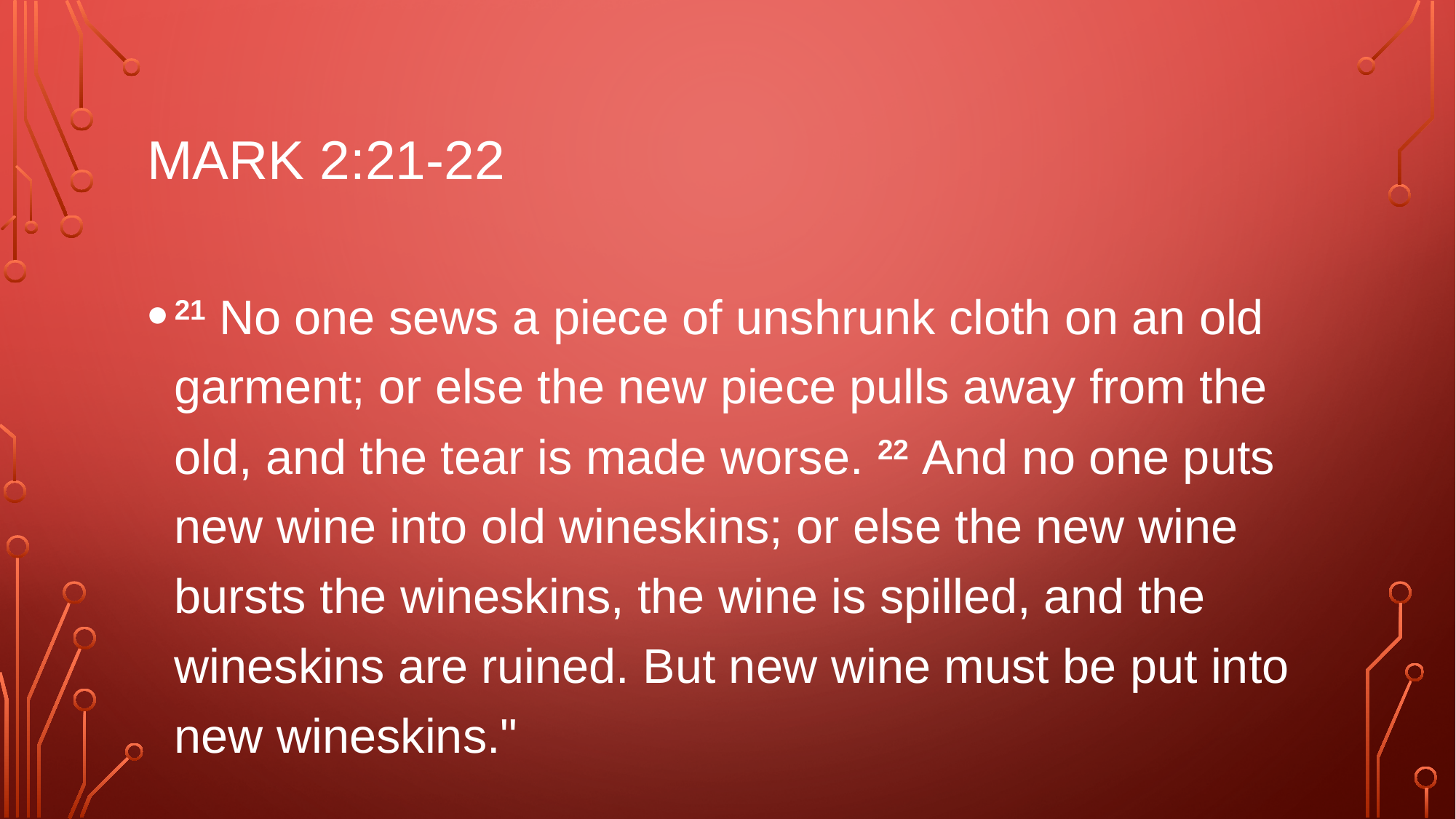

# Mark 2:21-22
21 No one sews a piece of unshrunk cloth on an old garment; or else the new piece pulls away from the old, and the tear is made worse. 22 And no one puts new wine into old wineskins; or else the new wine bursts the wineskins, the wine is spilled, and the wineskins are ruined. But new wine must be put into new wineskins."